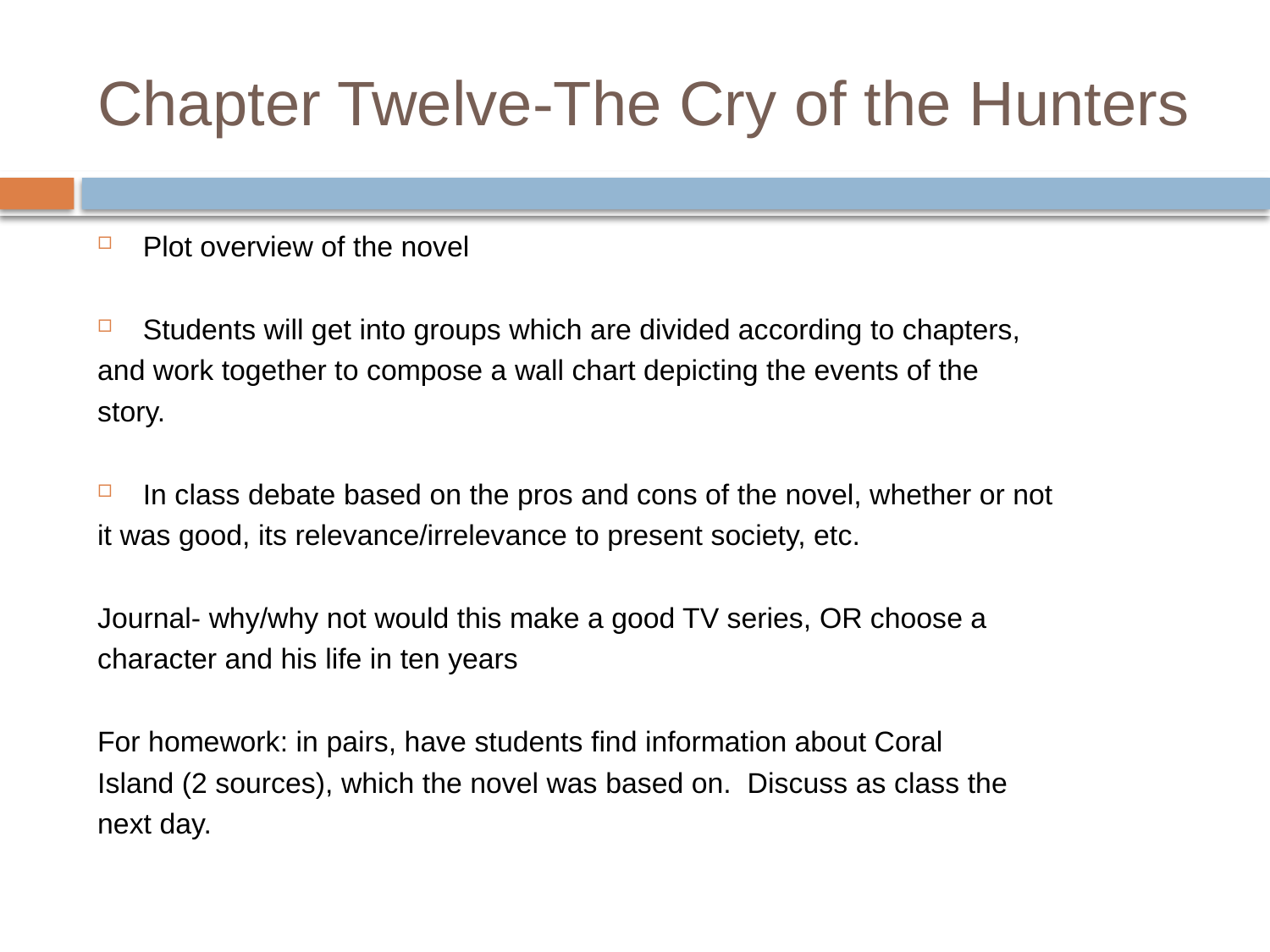

# Chapter Twelve-The Cry of the Hunters
Plot overview of the novel

Students will get into groups which are divided according to chapters,
and work together to compose a wall chart depicting the events of the
story.

In class debate based on the pros and cons of the novel, whether or not
it was good, its relevance/irrelevance to present society, etc.

Journal- why/why not would this make a good TV series, OR choose a
character and his life in ten years

For homework: in pairs, have students find information about Coral
Island (2 sources), which the novel was based on.  Discuss as class the
next day.